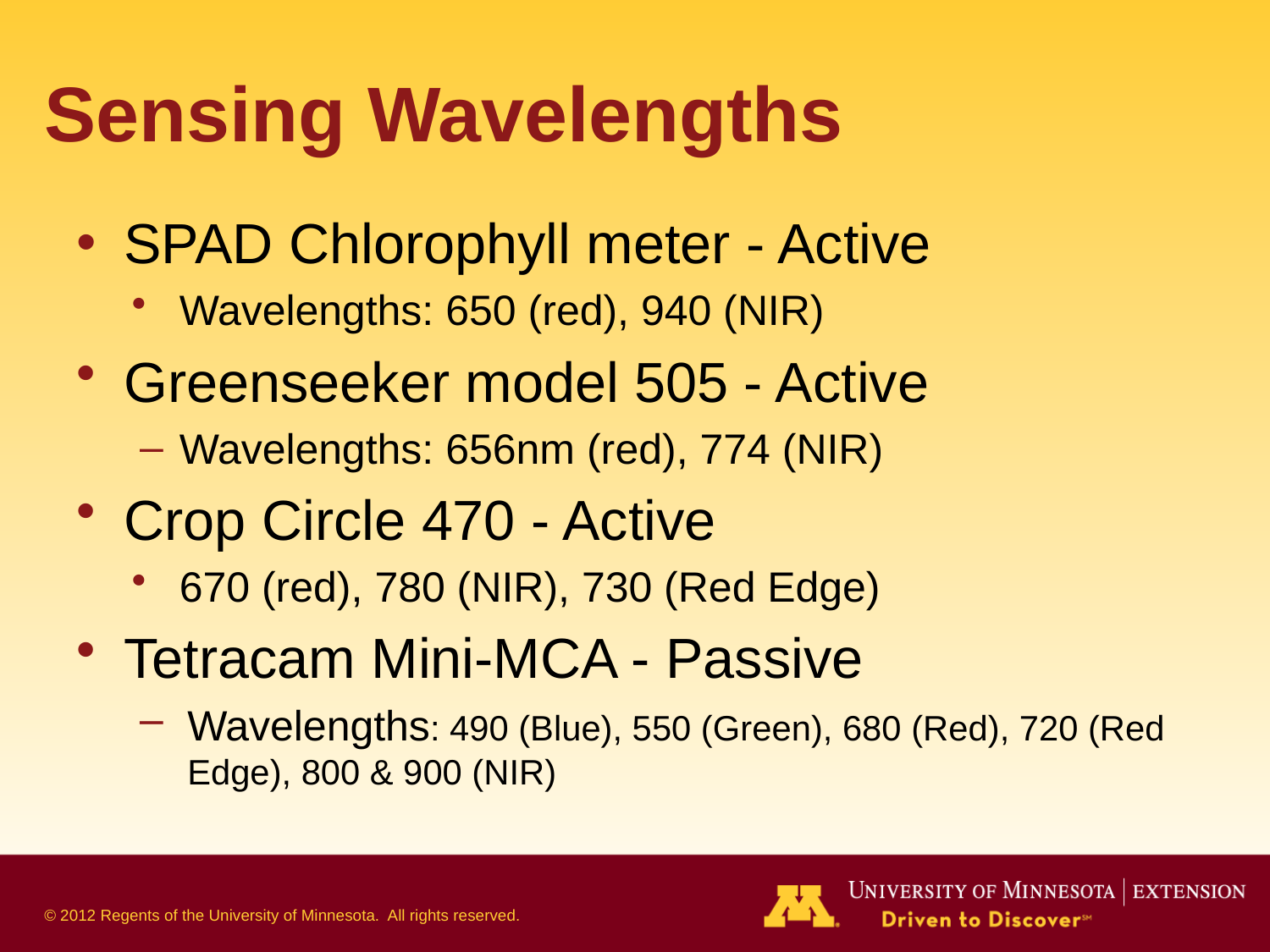

# Sensing Wavelengths
SPAD Chlorophyll meter - Active
Wavelengths: 650 (red), 940 (NIR)
Greenseeker model 505 - Active
Wavelengths: 656nm (red), 774 (NIR)
Crop Circle 470 - Active
670 (red), 780 (NIR), 730 (Red Edge)
Tetracam Mini-MCA - Passive
Wavelengths: 490 (Blue), 550 (Green), 680 (Red), 720 (Red Edge), 800 & 900 (NIR)